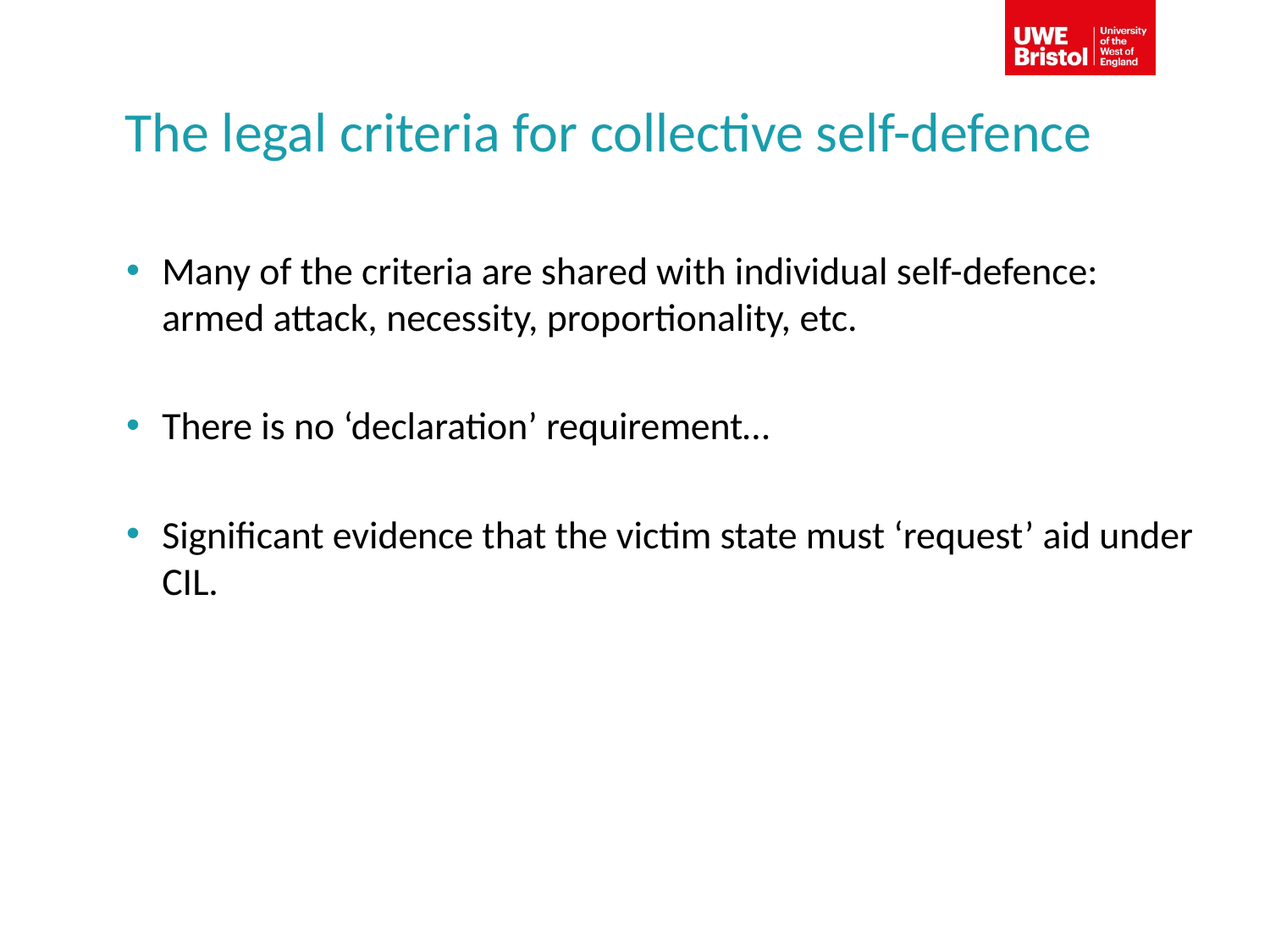

# The legal criteria for collective self-defence
Many of the criteria are shared with individual self-defence: armed attack, necessity, proportionality, etc.

There is no ‘declaration’ requirement…

Significant evidence that the victim state must ‘request’ aid under CIL.